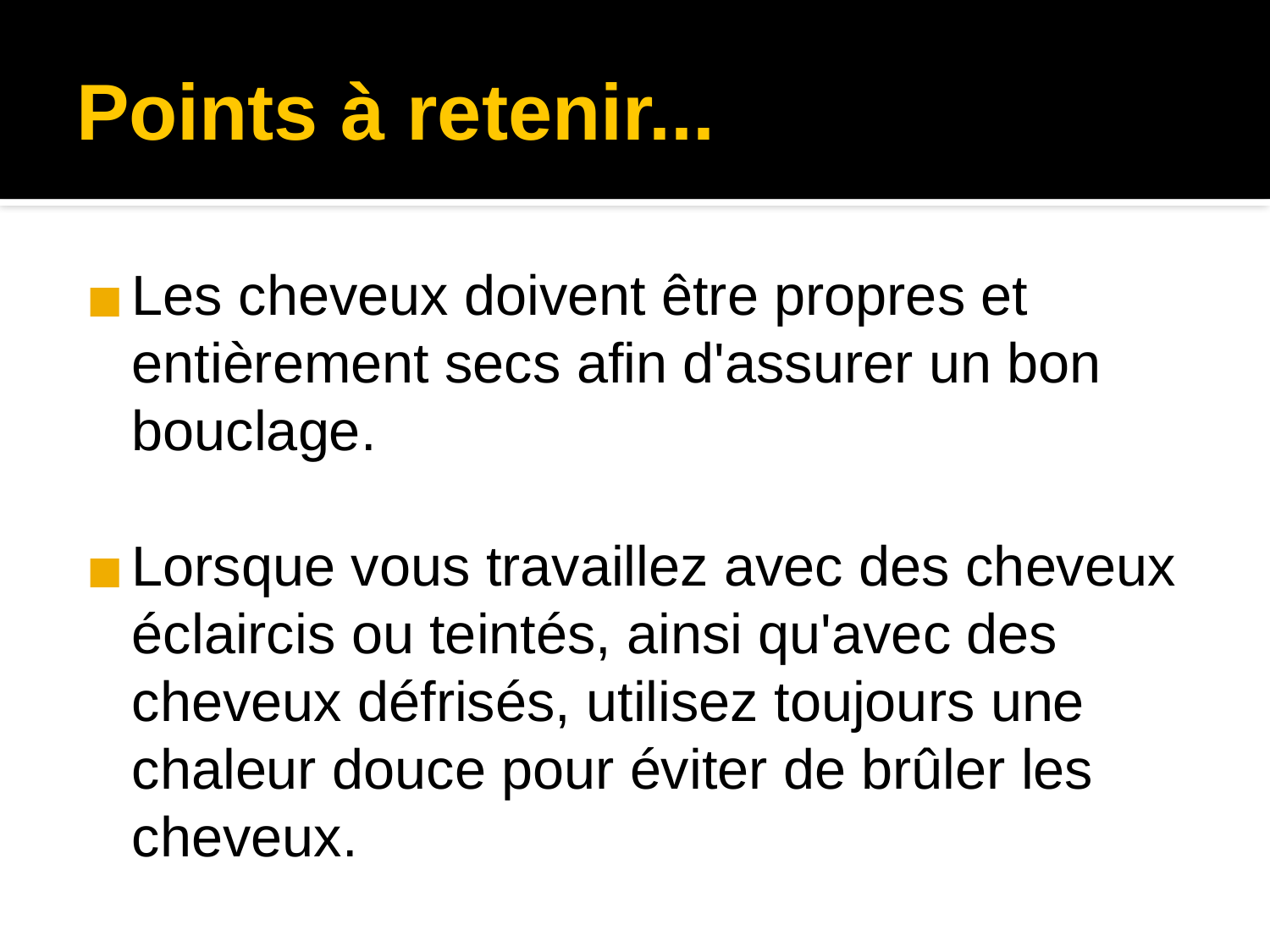

Points à retenir...
Les cheveux doivent être propres et entièrement secs afin d'assurer un bon bouclage.

Lorsque vous travaillez avec des cheveux éclaircis ou teintés, ainsi qu'avec des cheveux défrisés, utilisez toujours une chaleur douce pour éviter de brûler les cheveux.